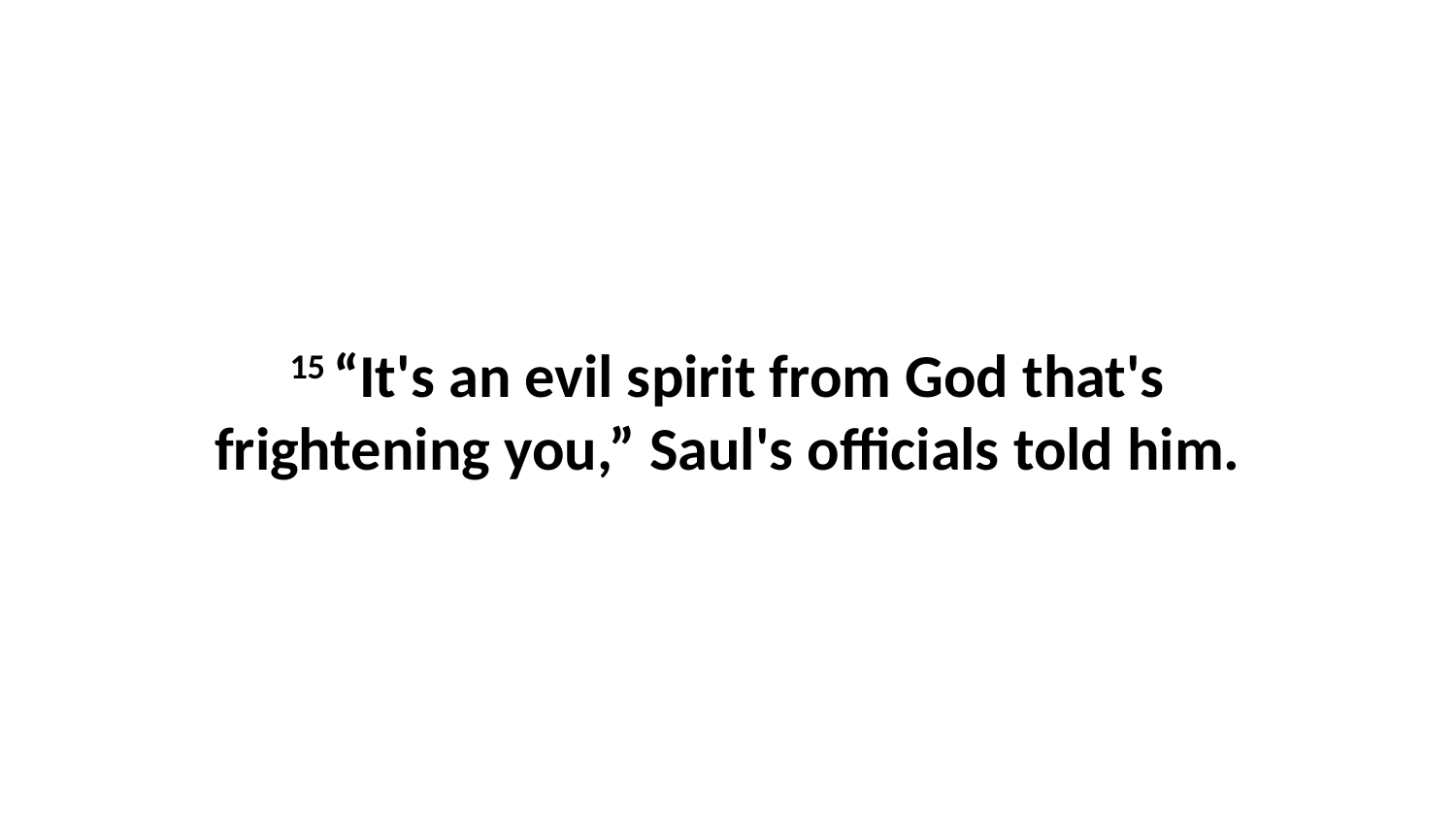

15 “It's an evil spirit from God that's frightening you,” Saul's officials told him.